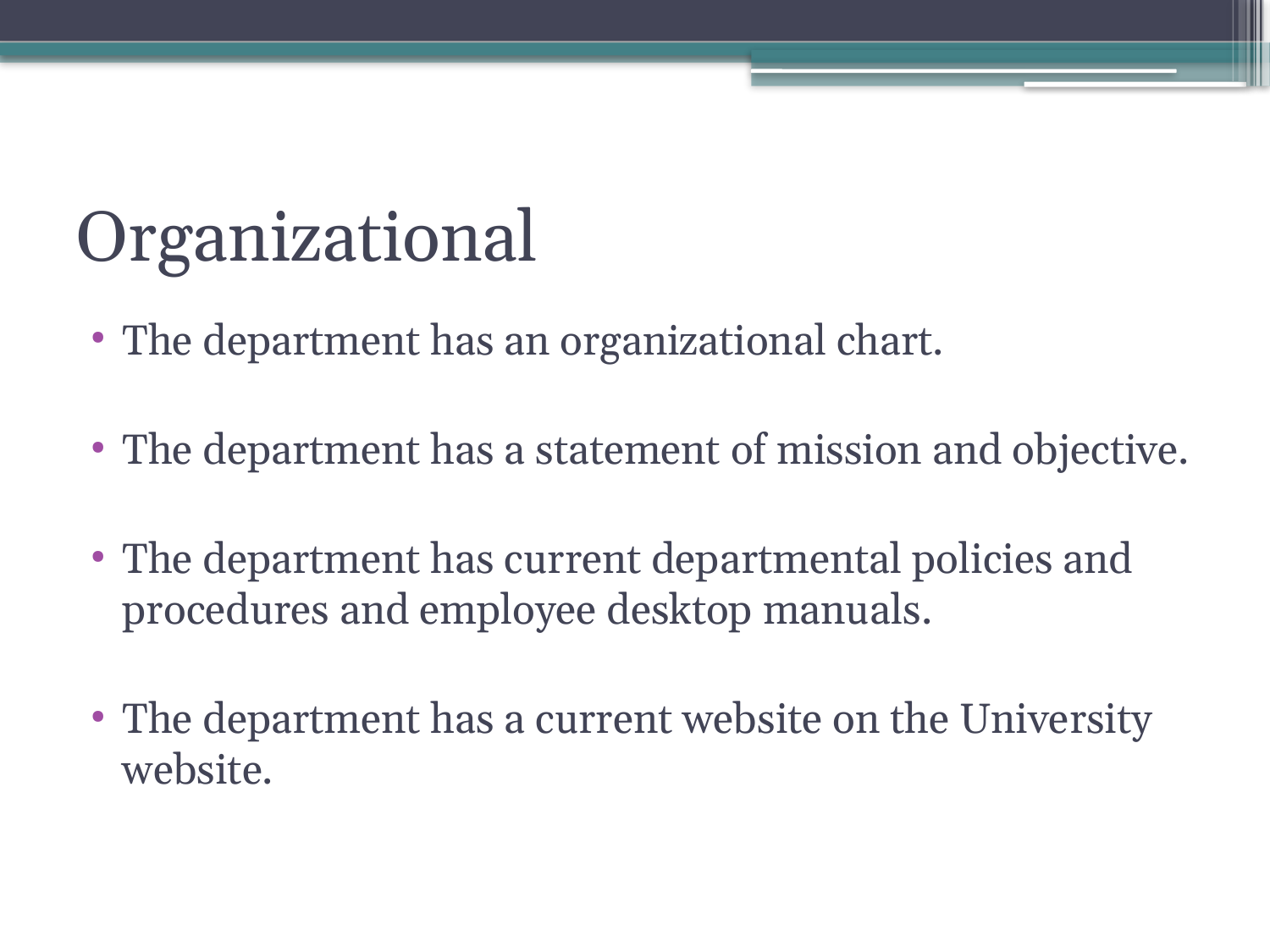

# Organizational
The department has an organizational chart.

The department has a statement of mission and objective.

The department has current departmental policies and procedures and employee desktop manuals.

The department has a current website on the University website.